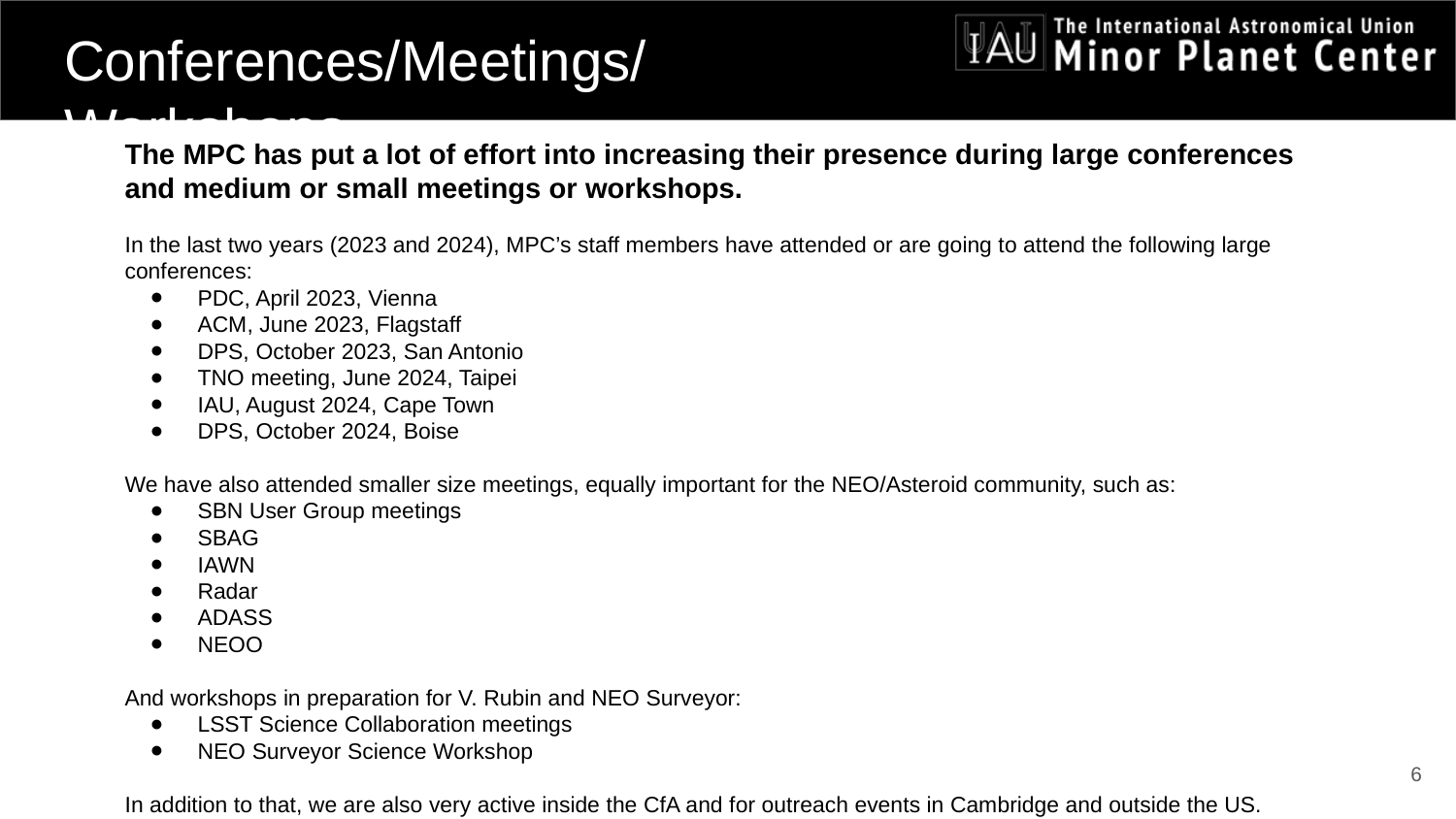

# Conferences/Meetings/Workshops
The MPC has put a lot of effort into increasing their presence during large conferences and medium or small meetings or workshops.

In the last two years (2023 and 2024), MPC’s staff members have attended or are going to attend the following large conferences:
PDC, April 2023, Vienna
ACM, June 2023, Flagstaff
DPS, October 2023, San Antonio
TNO meeting, June 2024, Taipei
IAU, August 2024, Cape Town
DPS, October 2024, Boise

We have also attended smaller size meetings, equally important for the NEO/Asteroid community, such as:
SBN User Group meetings
SBAG
IAWN
Radar
ADASS
NEOO

And workshops in preparation for V. Rubin and NEO Surveyor:
LSST Science Collaboration meetings
NEO Surveyor Science Workshop

In addition to that, we are also very active inside the CfA and for outreach events in Cambridge and outside the US.
6